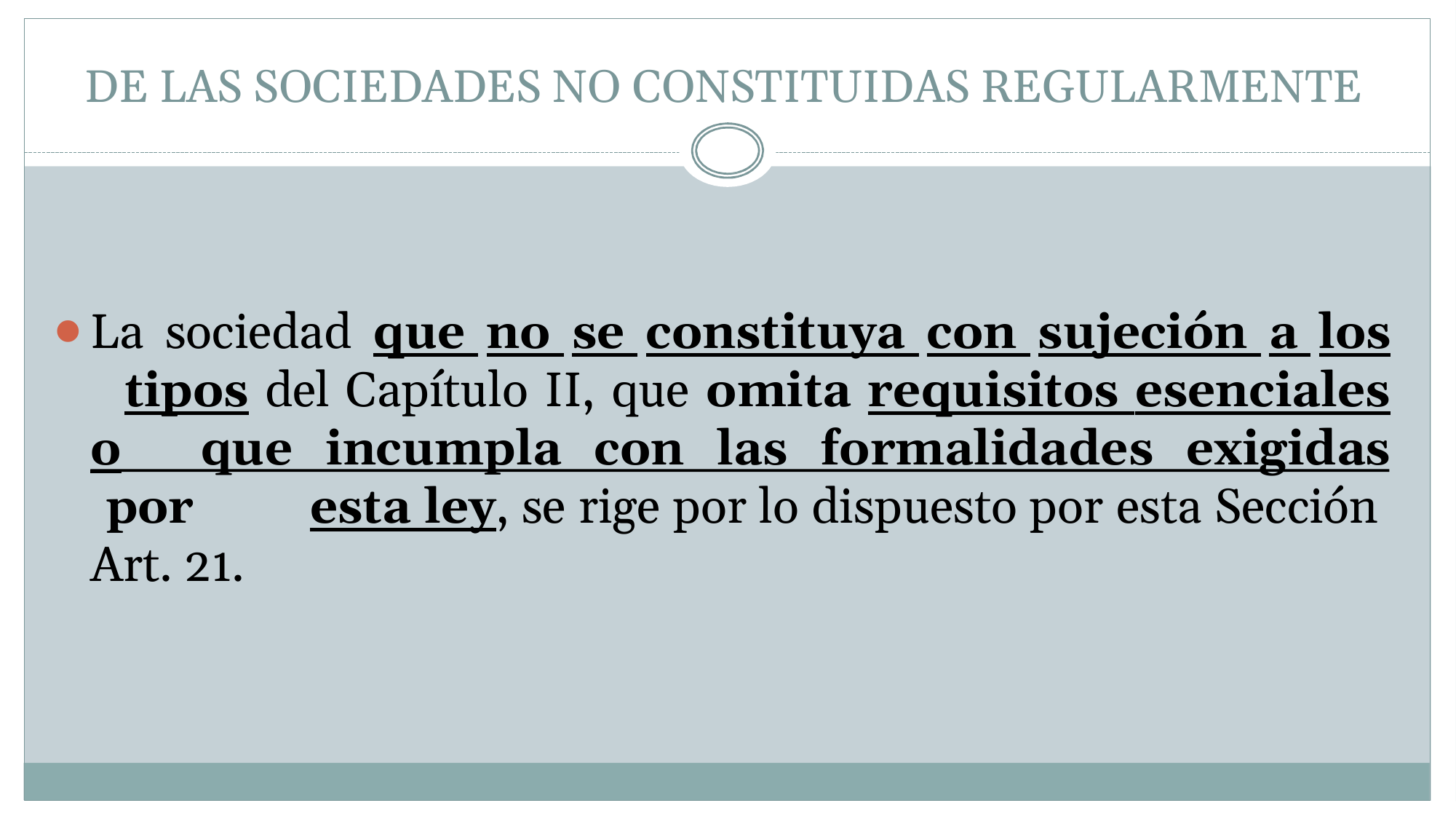

# DE LAS SOCIEDADES NO CONSTITUIDAS REGULARMENTE
La sociedad que no se constituya con sujeción a los 	tipos del Capítulo II, que omita requisitos esenciales o 	que  incumpla  con  las  formalidades  exigidas  por 	esta ley, se rige por lo dispuesto por esta Sección  Art. 21.